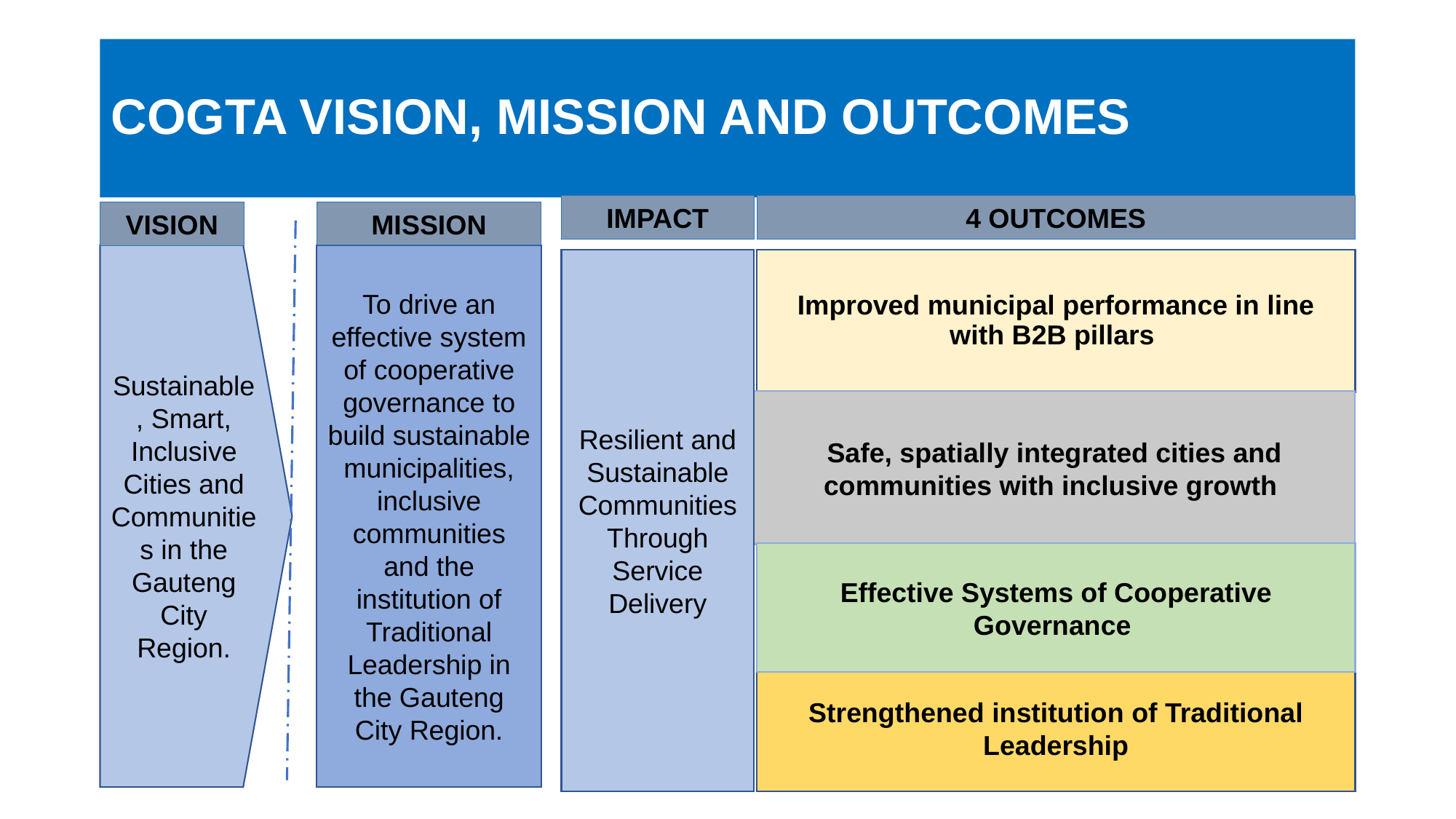

# COGTA VISION, MISSION AND OUTCOMES
4 OUTCOMES
MISSION
VISION
Sustainable, Smart, Inclusive Cities and Communities in the Gauteng City Region.
Improved municipal performance in line with B2B pillars
Safe, spatially integrated cities and communities with inclusive growth
Strengthened institution of Traditional Leadership
To drive an effective system of cooperative governance to build sustainable municipalities, inclusive communities and the institution of Traditional Leadership in the Gauteng City Region.
IMPACT
0
Resilient and Sustainable Communities Through Service Delivery
Effective Systems of Cooperative Governance